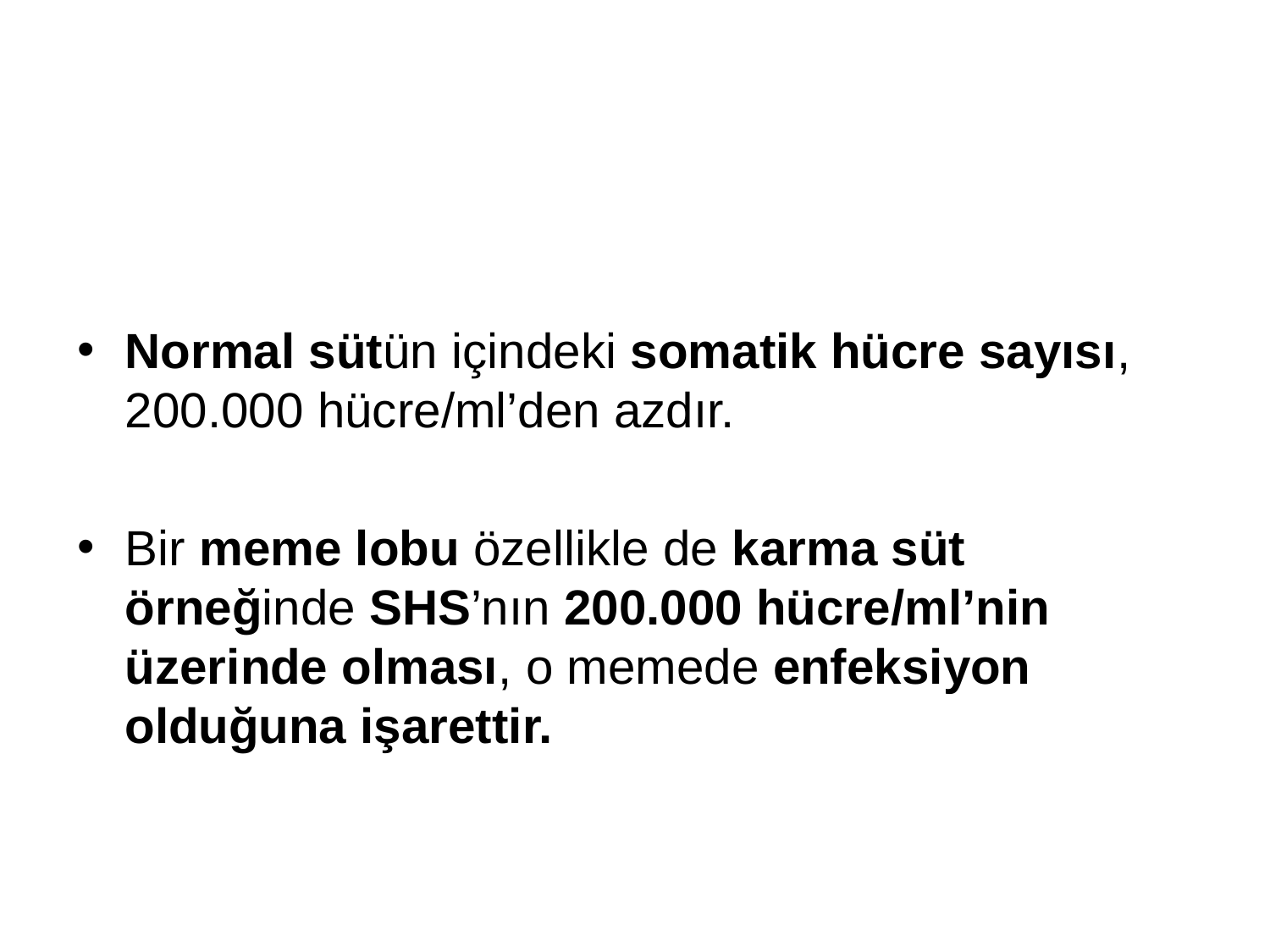

Normal sütün içindeki somatik hücre sayısı, 200.000 hücre/ml’den azdır.

Bir meme lobu özellikle de karma süt örneğinde SHS’nın 200.000 hücre/ml’nin üzerinde olması, o memede enfeksiyon olduğuna işarettir.